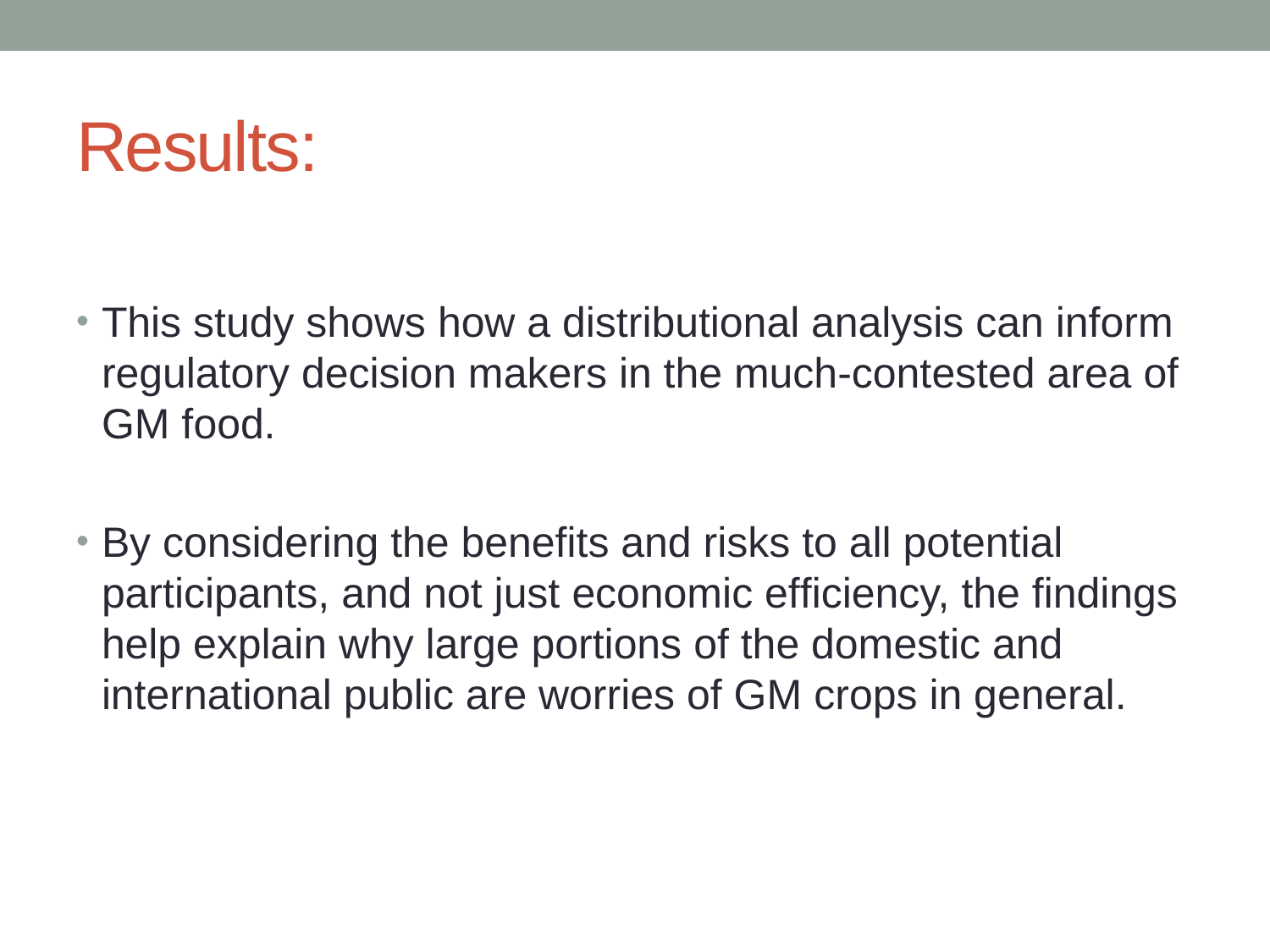

# Results:
This study shows how a distributional analysis can inform regulatory decision makers in the much-contested area of GM food.

By considering the beneﬁts and risks to all potential participants, and not just economic efﬁciency, the ﬁndings help explain why large portions of the domestic and international public are worries of GM crops in general.